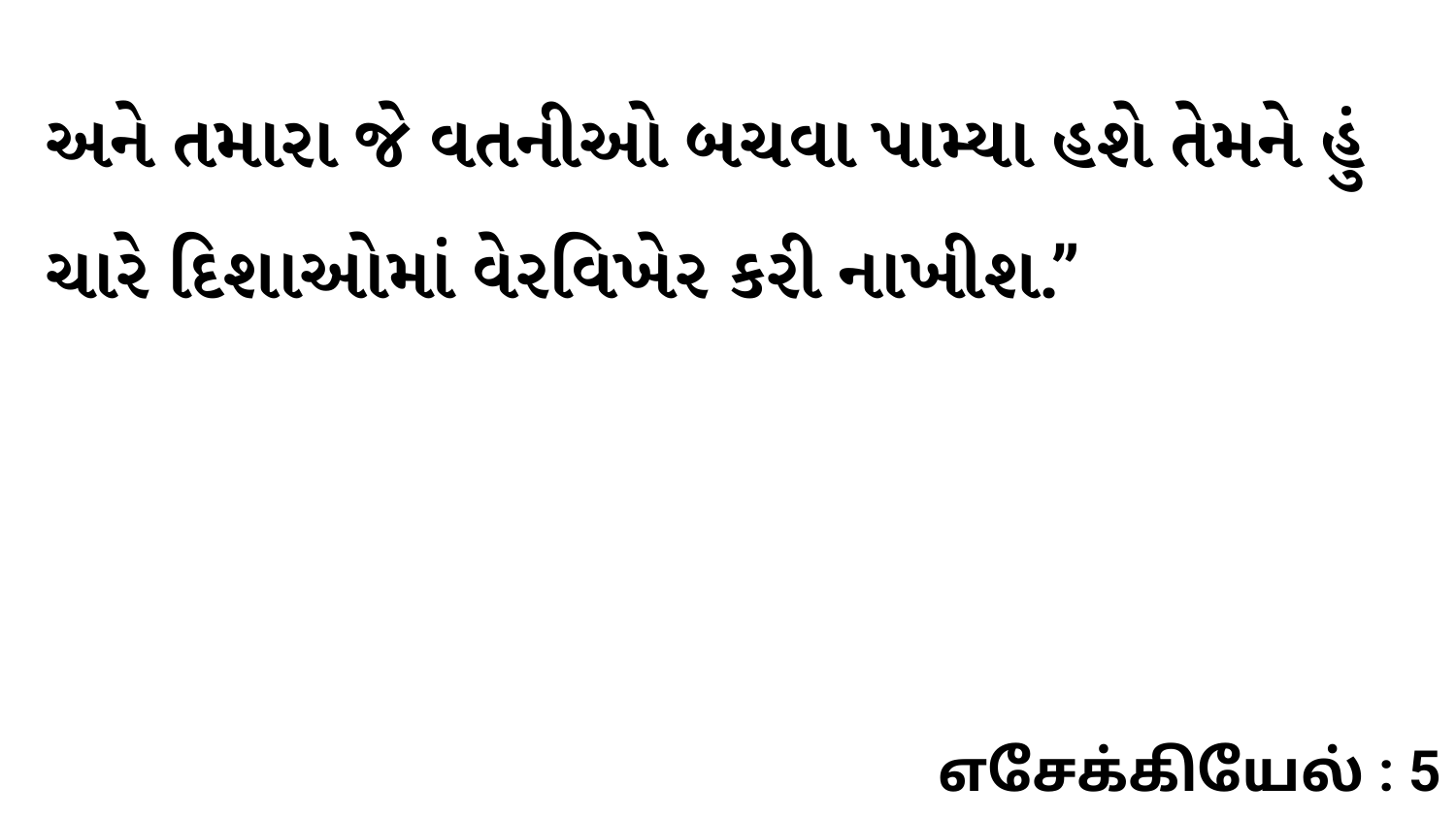

અને તમારા જે વતનીઓ બચવા પામ્યા હશે તેમને હું ચારે દિશાઓમાં વેરવિખેર કરી નાખીશ.”
எசேக்கியேல் : 5